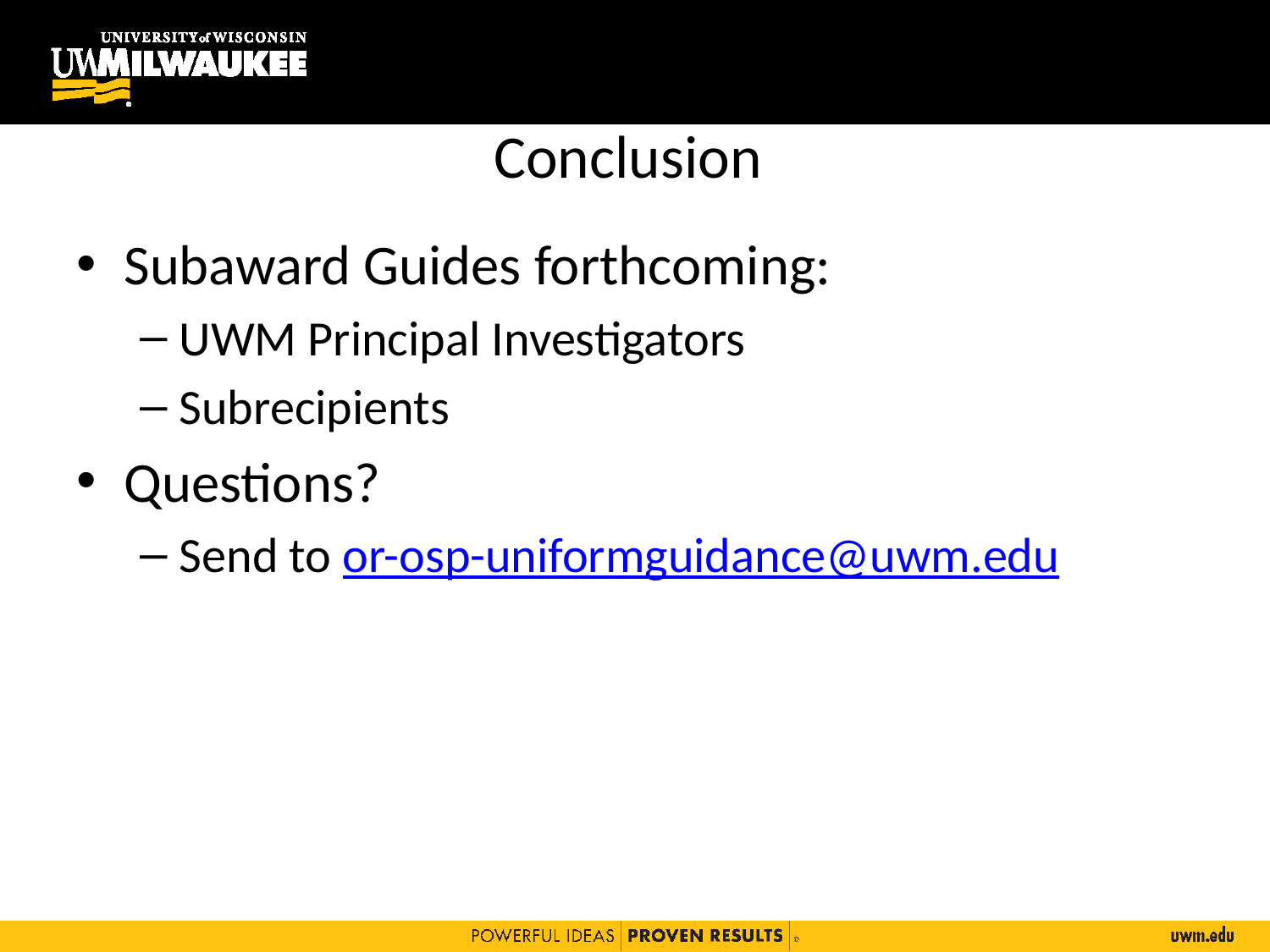

# Conclusion
Subaward Guides forthcoming:
UWM Principal Investigators
Subrecipients
Questions?
Send to or-osp-uniformguidance@uwm.edu